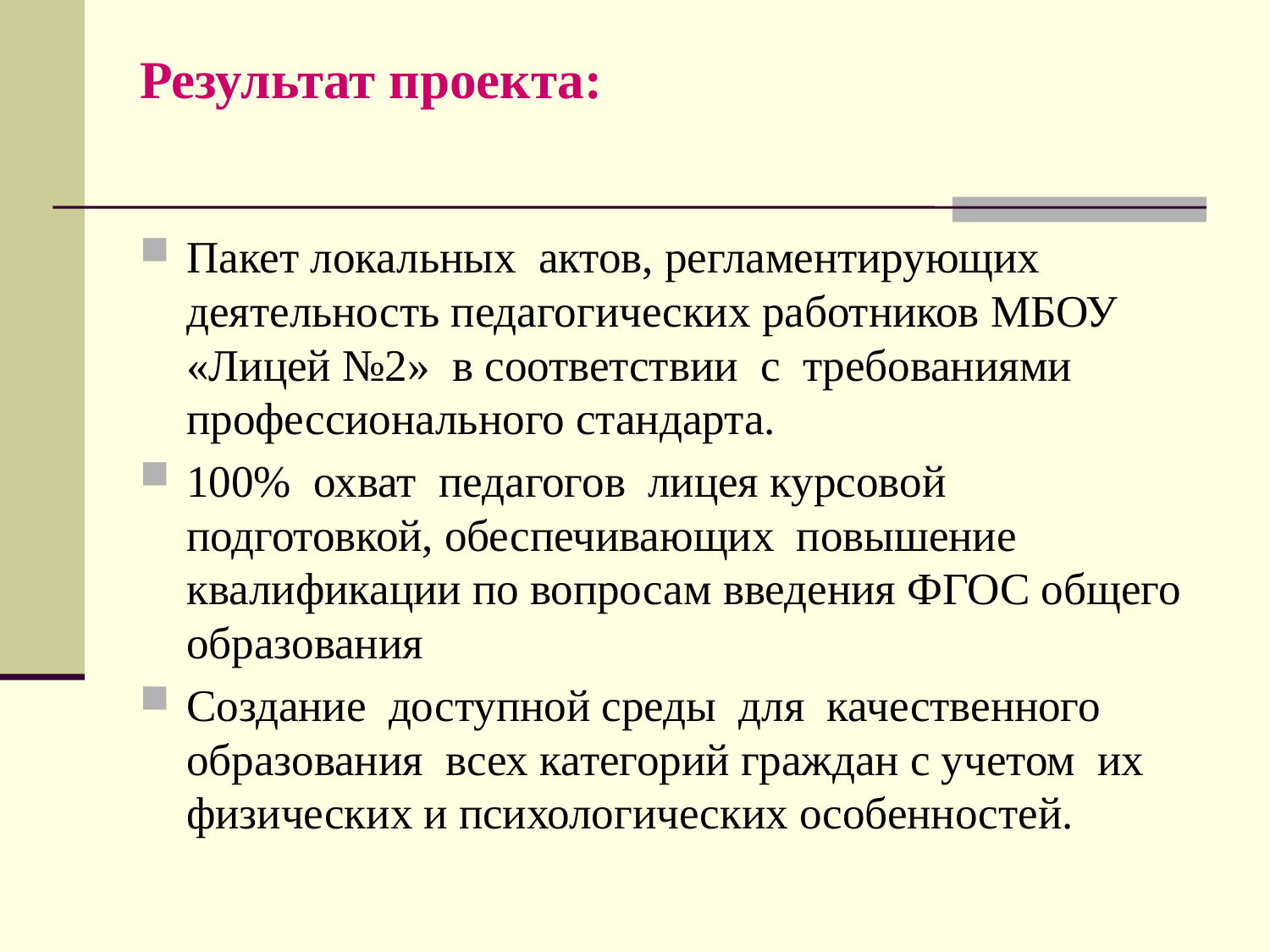

# Результат проекта:
Пакет локальных  актов, регламентирующих  деятельность педагогических работников МБОУ «Лицей №2»  в соответствии  с  требованиями  профессионального стандарта.
100%  охват  педагогов  лицея курсовой  подготовкой, обеспечивающих  повышение квалификации по вопросам введения ФГОС общего образования
Создание  доступной среды  для  качественного образования  всех категорий граждан с учетом  их  физических и психологических особенностей.